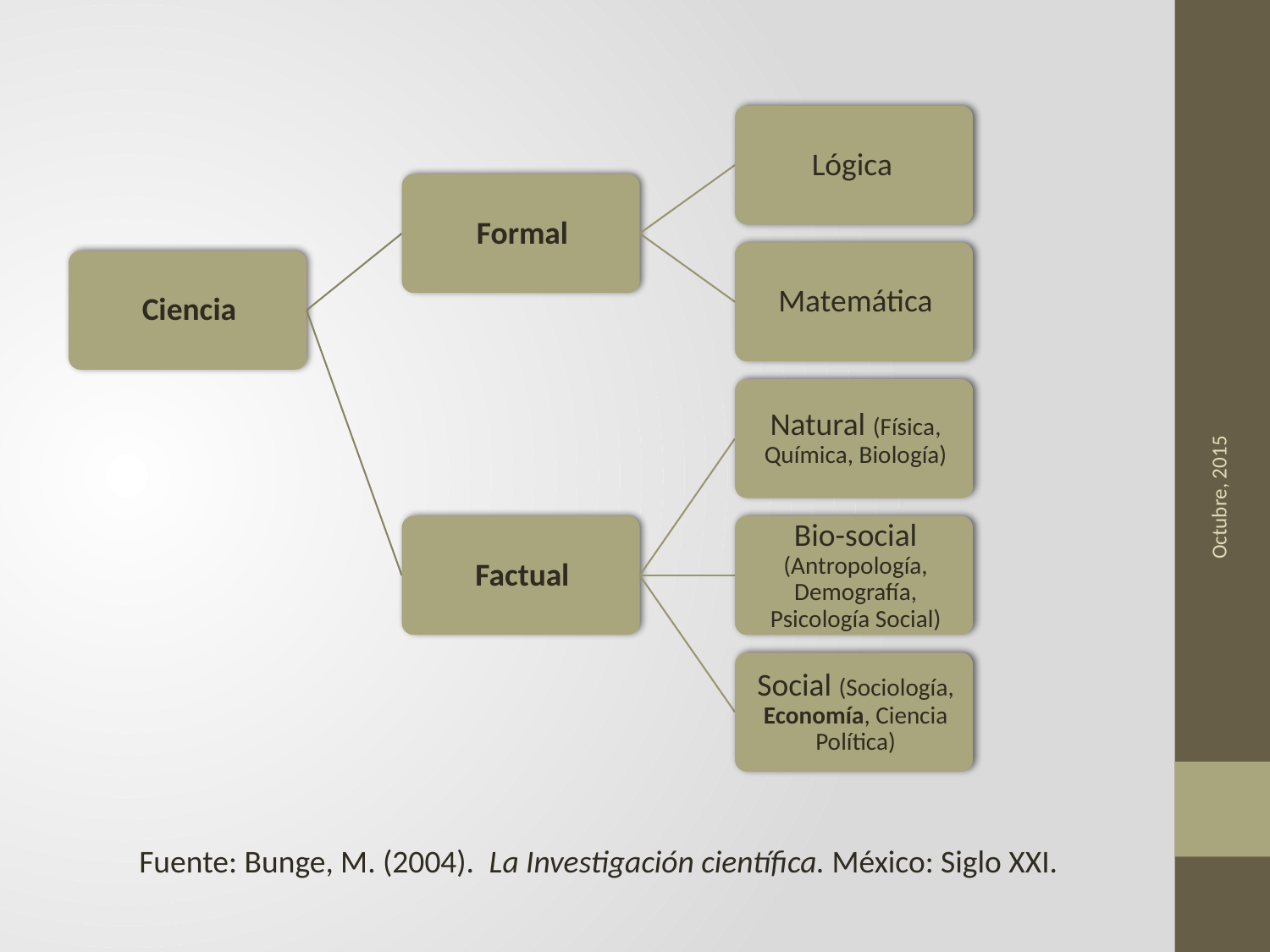

Ciencia

Formal

Lógica

Matemática

Factual

Natural (Física, Química, Biología)

Bio-social (Antropología, Demografía, Psicología Social)

Social (Sociología, Economía, Ciencia Política)
Octubre, 2015
Fuente: Bunge, M. (2004).  La Investigación científica. México: Siglo XXI.